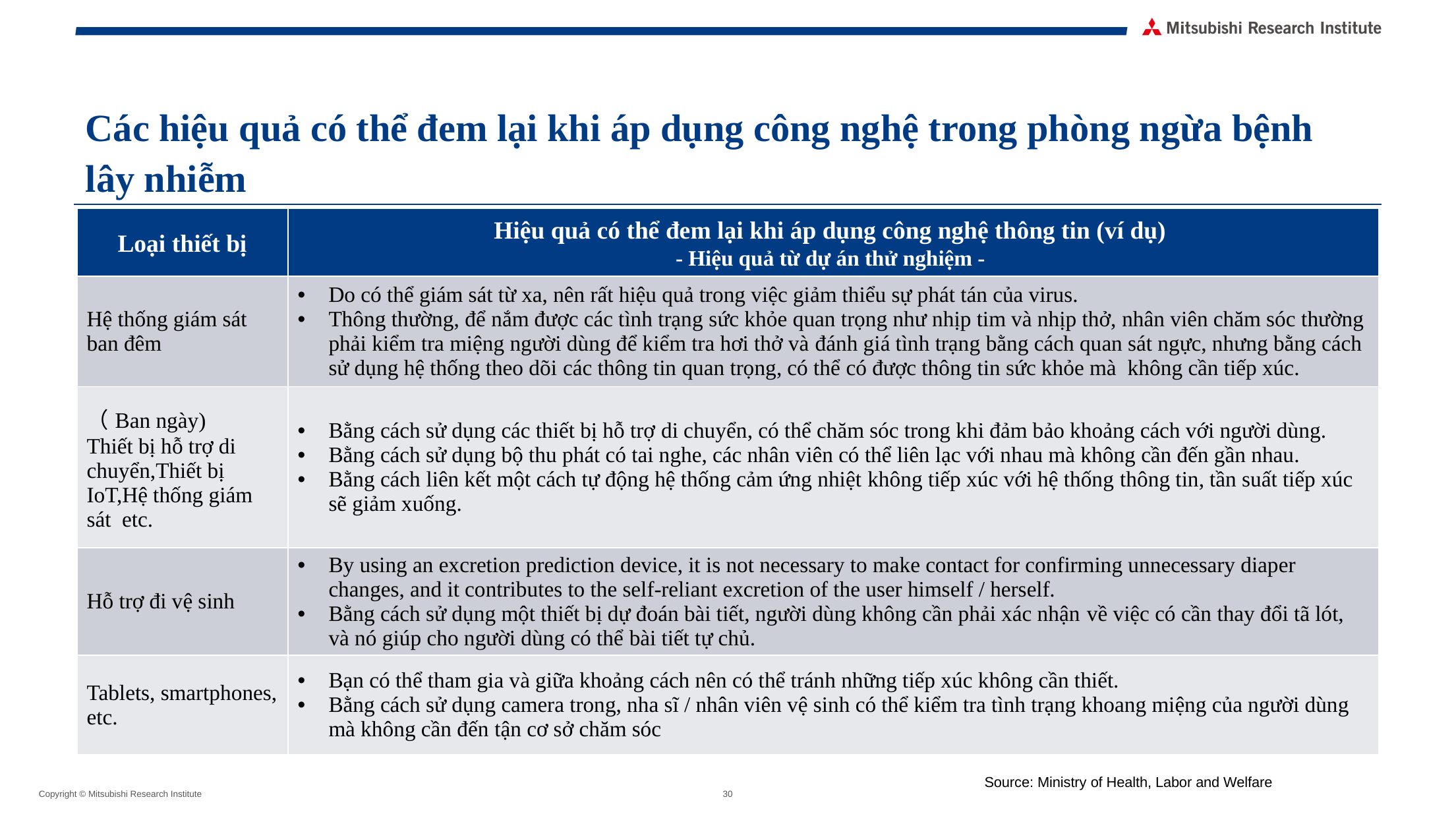

#
Các hiệu quả có thể đem lại khi áp dụng công nghệ trong phòng ngừa bệnh lây nhiễm
| Loại thiết bị | Hiệu quả có thể đem lại khi áp dụng công nghệ thông tin (ví dụ) - Hiệu quả từ dự án thử nghiệm - |
| --- | --- |
| Hệ thống giám sát ban đêm | Do có thể giám sát từ xa, nên rất hiệu quả trong việc giảm thiểu sự phát tán của virus. Thông thường, để nắm được các tình trạng sức khỏe quan trọng như nhịp tim và nhịp thở, nhân viên chăm sóc thường phải kiểm tra miệng người dùng để kiểm tra hơi thở và đánh giá tình trạng bằng cách quan sát ngực, nhưng bằng cách sử dụng hệ thống theo dõi các thông tin quan trọng, có thể có được thông tin sức khỏe mà không cần tiếp xúc. |
| （Ban ngày) Thiết bị hỗ trợ di chuyển,Thiết bị IoT,Hệ thống giám sát etc. | Bằng cách sử dụng các thiết bị hỗ trợ di chuyển, có thể chăm sóc trong khi đảm bảo khoảng cách với người dùng. Bằng cách sử dụng bộ thu phát có tai nghe, các nhân viên có thể liên lạc với nhau mà không cần đến gần nhau. Bằng cách liên kết một cách tự động hệ thống cảm ứng nhiệt không tiếp xúc với hệ thống thông tin, tần suất tiếp xúc sẽ giảm xuống. |
| Hỗ trợ đi vệ sinh | By using an excretion prediction device, it is not necessary to make contact for confirming unnecessary diaper changes, and it contributes to the self-reliant excretion of the user himself / herself. Bằng cách sử dụng một thiết bị dự đoán bài tiết, người dùng không cần phải xác nhận về việc có cần thay đổi tã lót, và nó giúp cho người dùng có thể bài tiết tự chủ. |
| Tablets, smartphones, etc. | Bạn có thể tham gia và giữa khoảng cách nên có thể tránh những tiếp xúc không cần thiết. Bằng cách sử dụng camera trong, nha sĩ / nhân viên vệ sinh có thể kiểm tra tình trạng khoang miệng của người dùng mà không cần đến tận cơ sở chăm sóc |

Source: Ministry of Health, Labor and Welfare